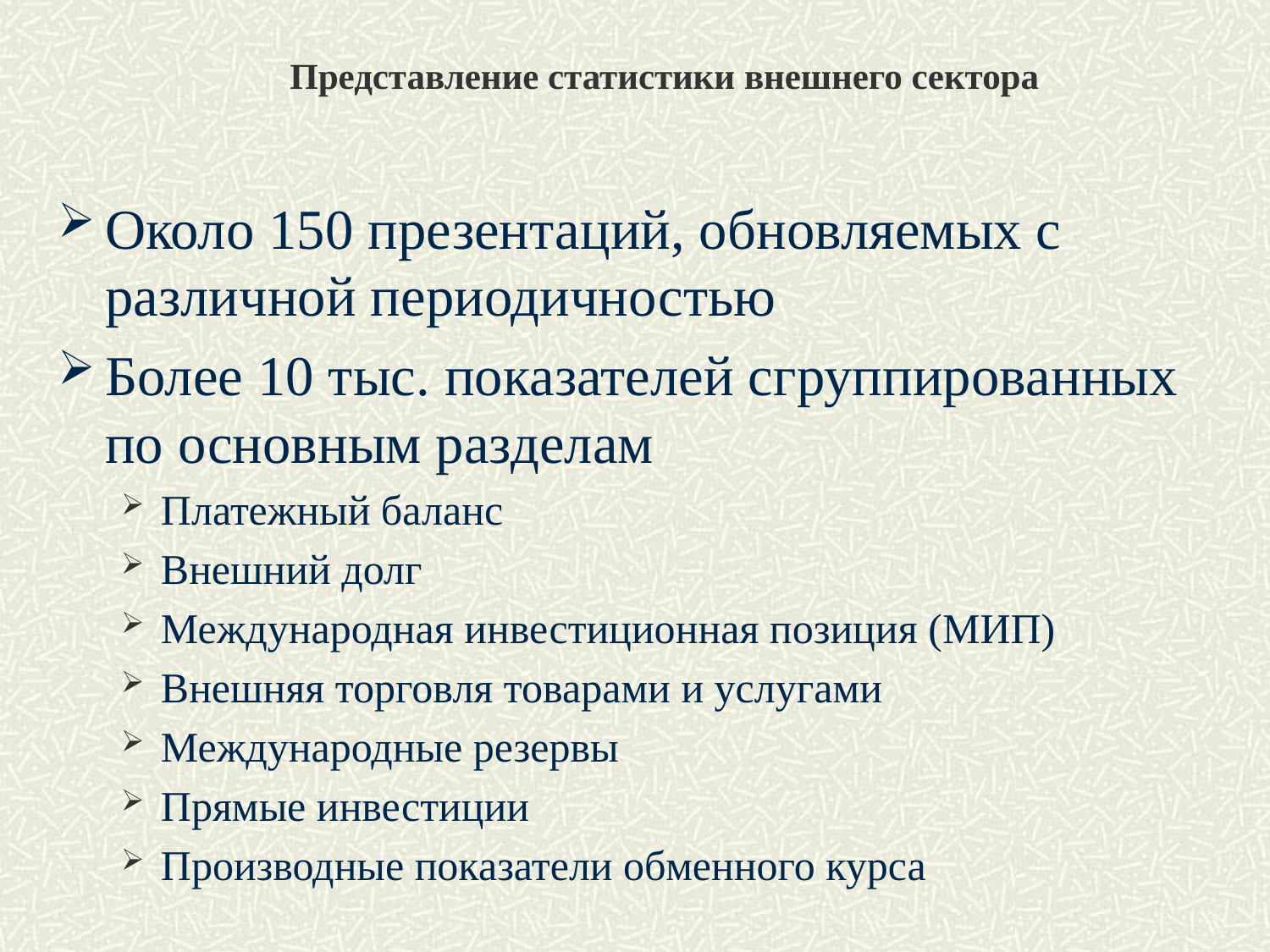

# Представление статистики внешнего сектора
Около 150 презентаций, обновляемых с различной периодичностью
Более 10 тыс. показателей сгруппированных по основным разделам
Платежный баланс
Внешний долг
Международная инвестиционная позиция (МИП)
Внешняя торговля товарами и услугами
Международные резервы
Прямые инвестиции
Производные показатели обменного курса